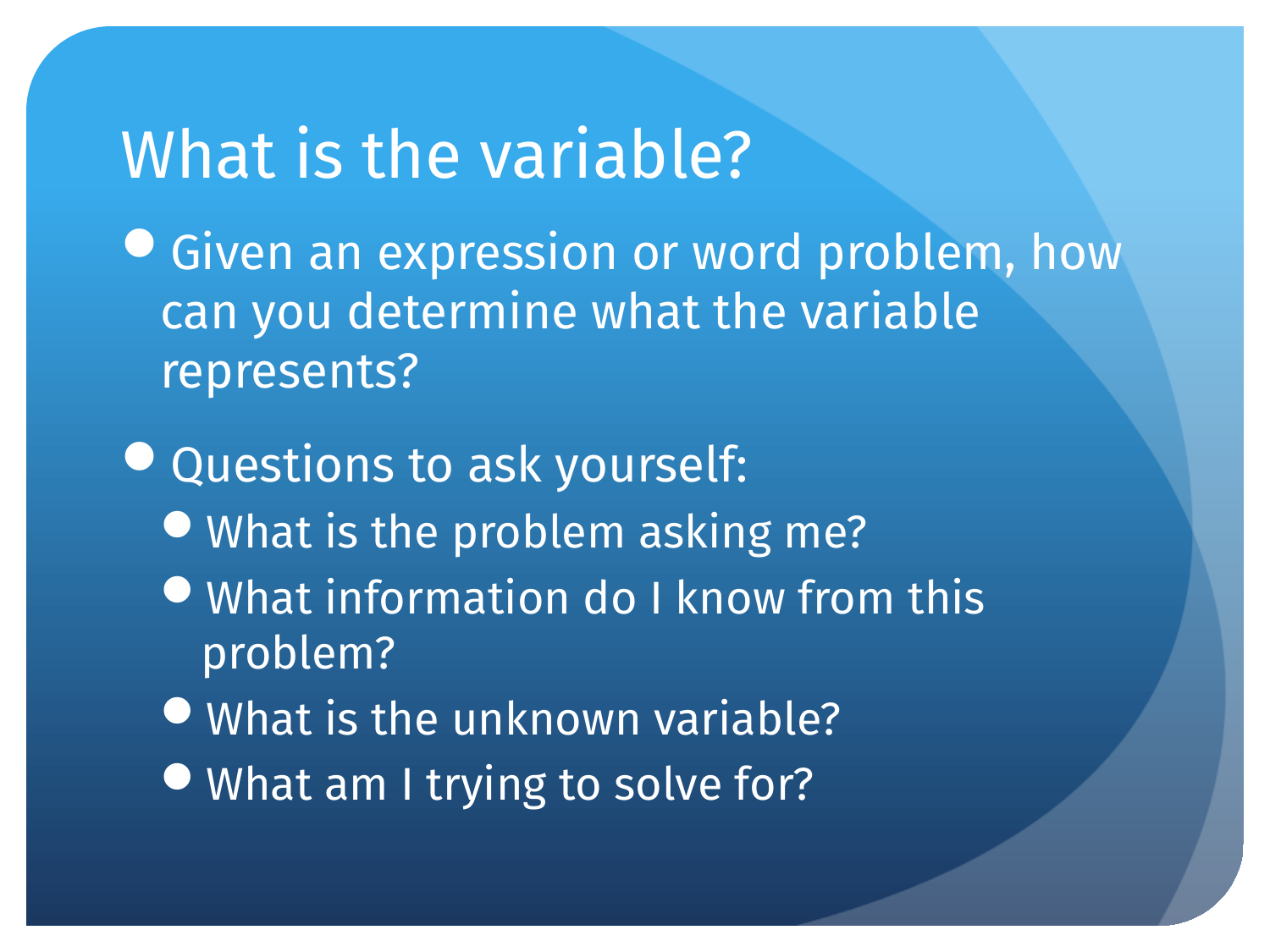

# What is the variable?
Given an expression or word problem, how can you determine what the variable represents?
Questions to ask yourself:
What is the problem asking me?
What information do I know from this problem?
What is the unknown variable?
What am I trying to solve for?